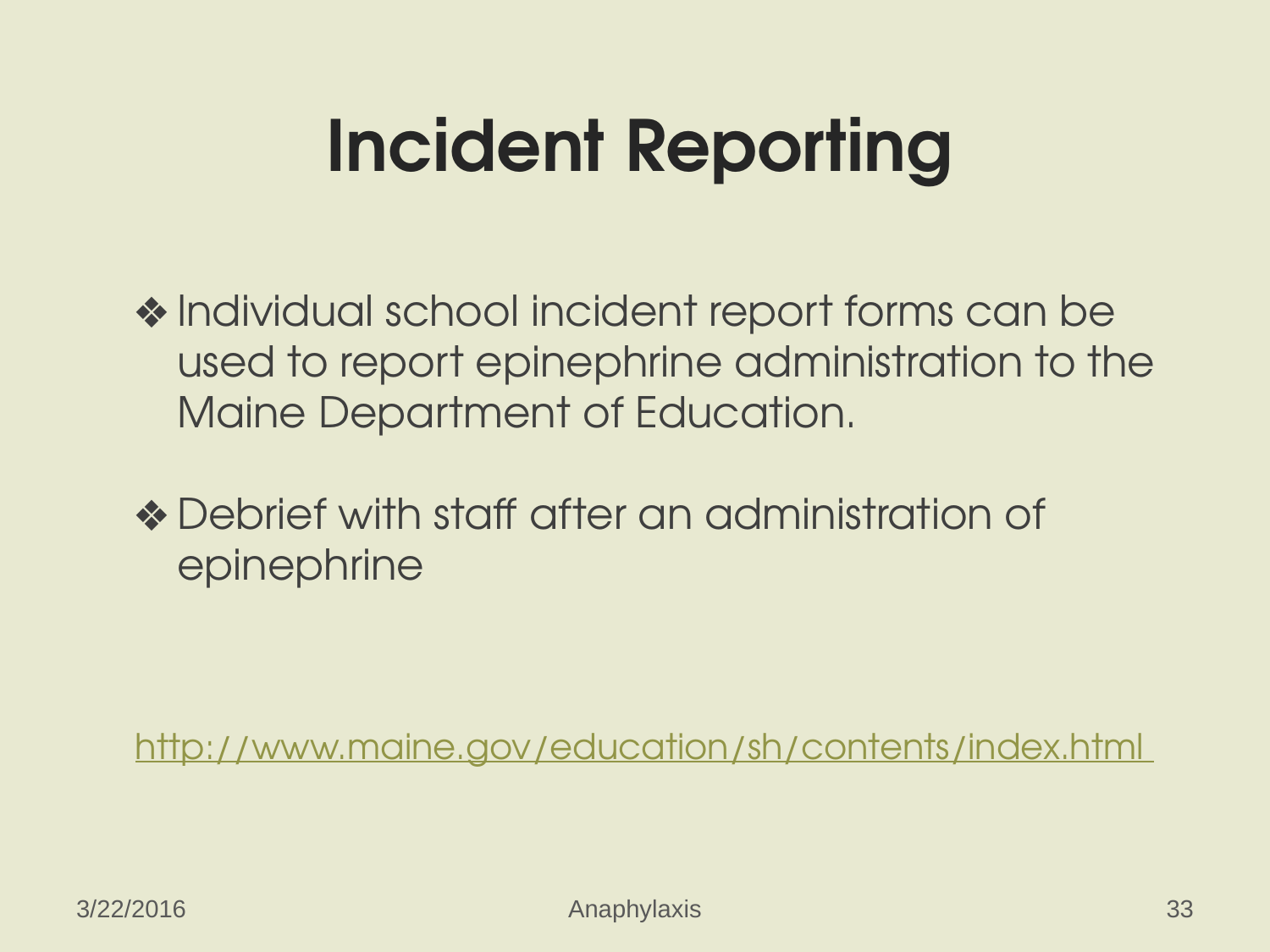

# Incident Reporting

Individual school incident report forms can be used to report epinephrine administration to the Maine Department of Education.

Debrief with staff after an administration of epinephrine

http://www.maine.gov/education/sh/contents/index.html
3/22/2016
Anaphylaxis
33